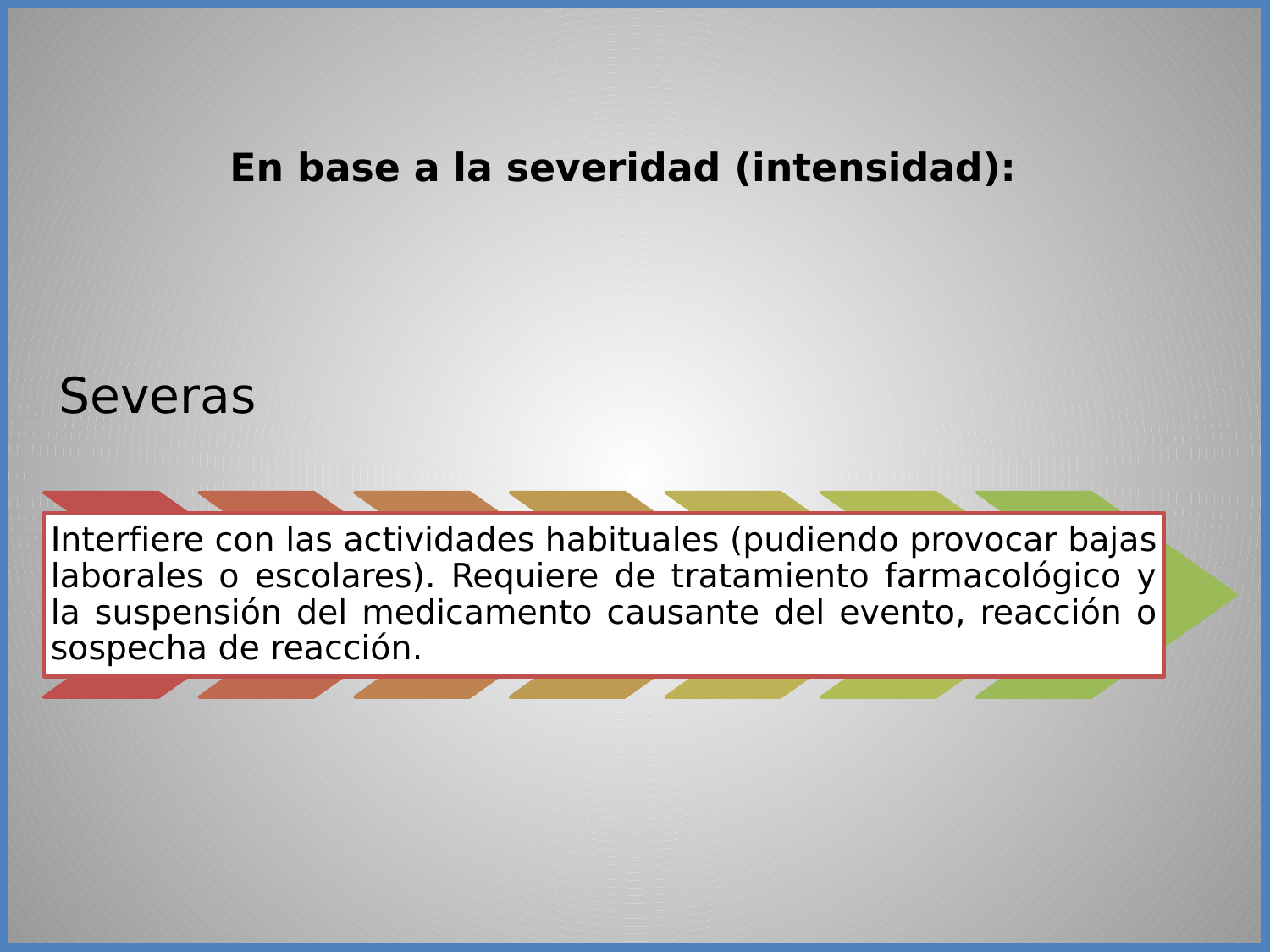

En base a la severidad (intensidad):
Severas

Interfiere con las actividades habituales (pudiendo provocar bajas laborales o escolares). Requiere de tratamiento farmacológico y la suspensión del medicamento causante del evento, reacción o sospecha de reacción.